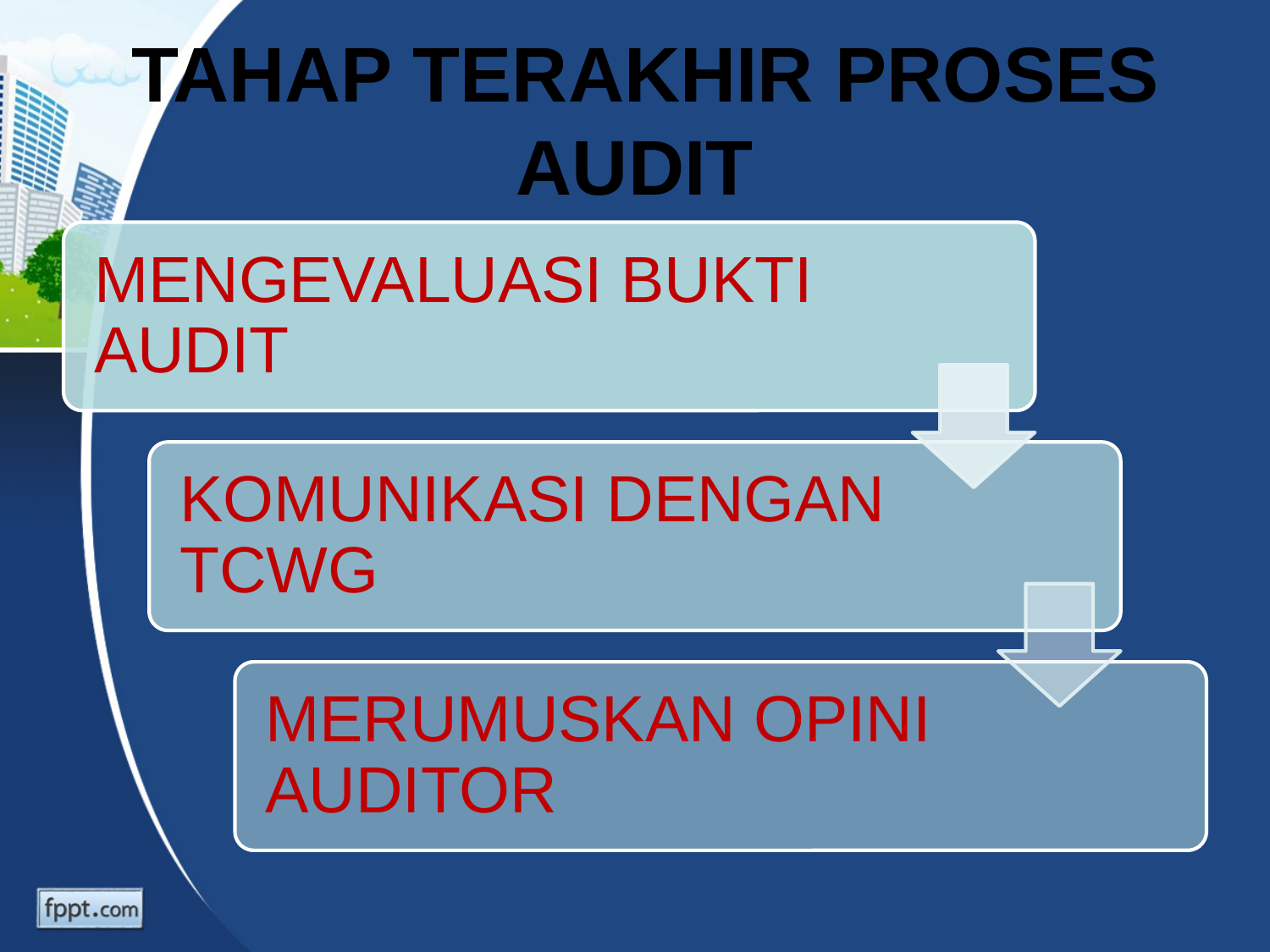

# TAHAP TERAKHIR PROSES AUDIT
MENGEVALUASI BUKTI AUDIT
KOMUNIKASI DENGAN TCWG
MERUMUSKAN OPINI AUDITOR